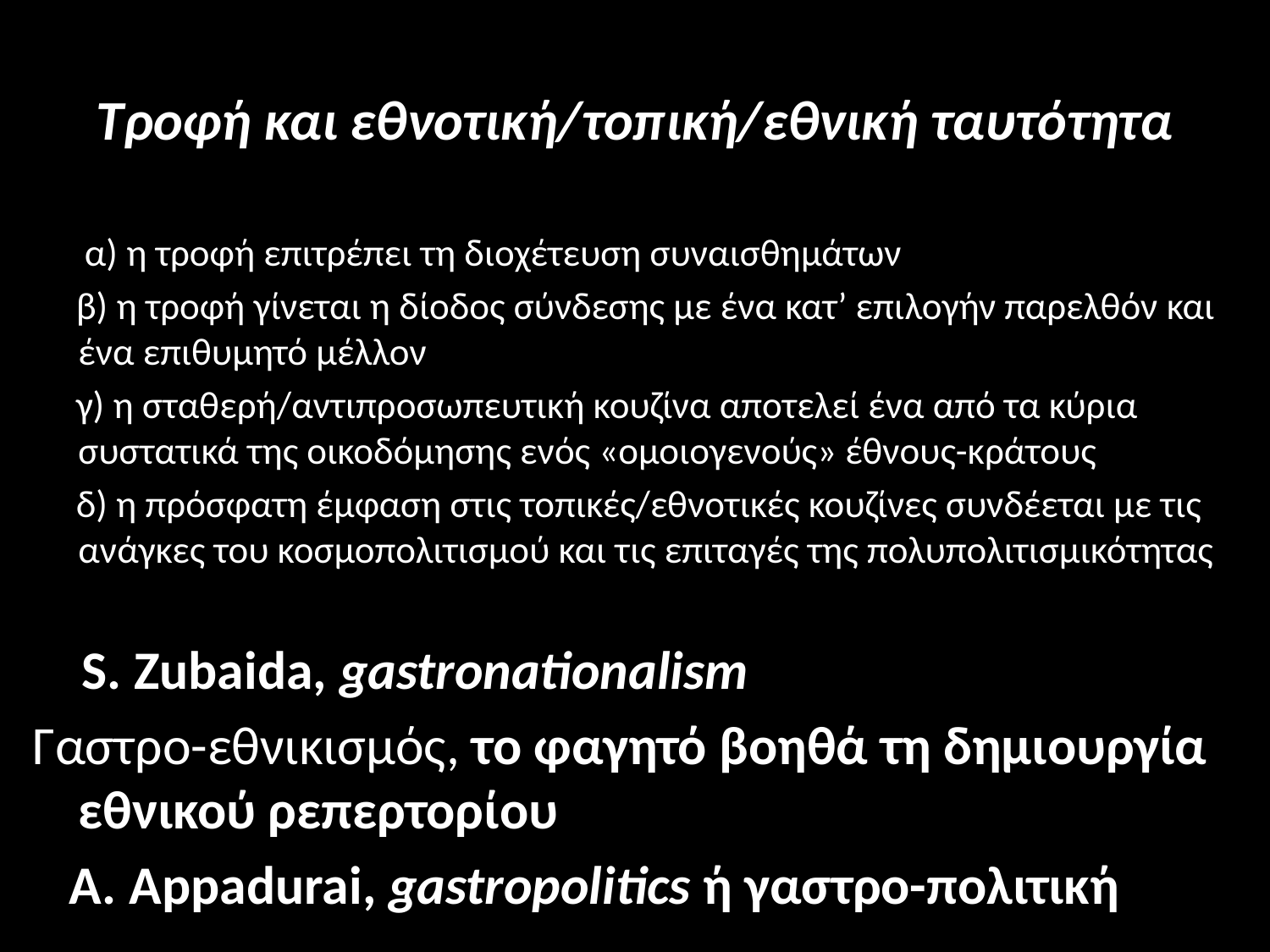

# Τροφή και εθνοτική/τοπική/εθνική ταυτότητα
      α) η τροφή επιτρέπει τη διοχέτευση συναισθημάτων
     β) η τροφή γίνεται η δίοδος σύνδεσης με ένα κατ’ επιλογήν παρελθόν και ένα επιθυμητό μέλλον
     γ) η σταθερή/αντιπροσωπευτική κουζίνα αποτελεί ένα από τα κύρια συστατικά της οικοδόμησης ενός «ομοιογενούς» έθνους-κράτους
     δ) η πρόσφατη έμφαση στις τοπικές/εθνοτικές κουζίνες συνδέεται με τις ανάγκες του κοσμοπολιτισμού και τις επιταγές της πολυπολιτισμικότητας

    S. Zubaida, gastronationalism
Γαστρο-εθνικισμός, το φαγητό βοηθά τη δημιουργία εθνικού ρεπερτορίου
   Α. Appadurai, gastropolitics ή γαστρο-πολιτική